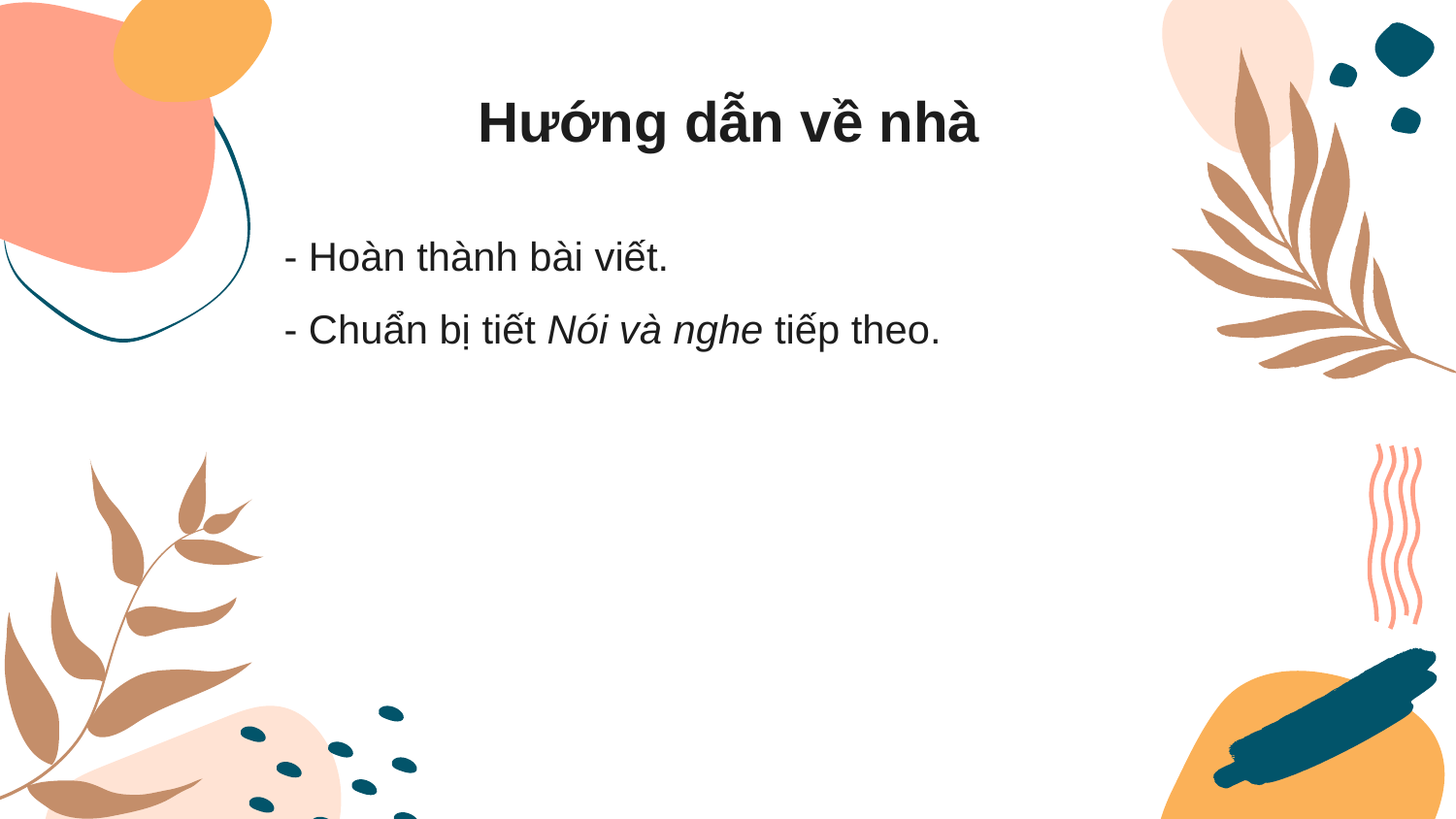

# Hướng dẫn về nhà
- Hoàn thành bài viết.
- Chuẩn bị tiết Nói và nghe tiếp theo.